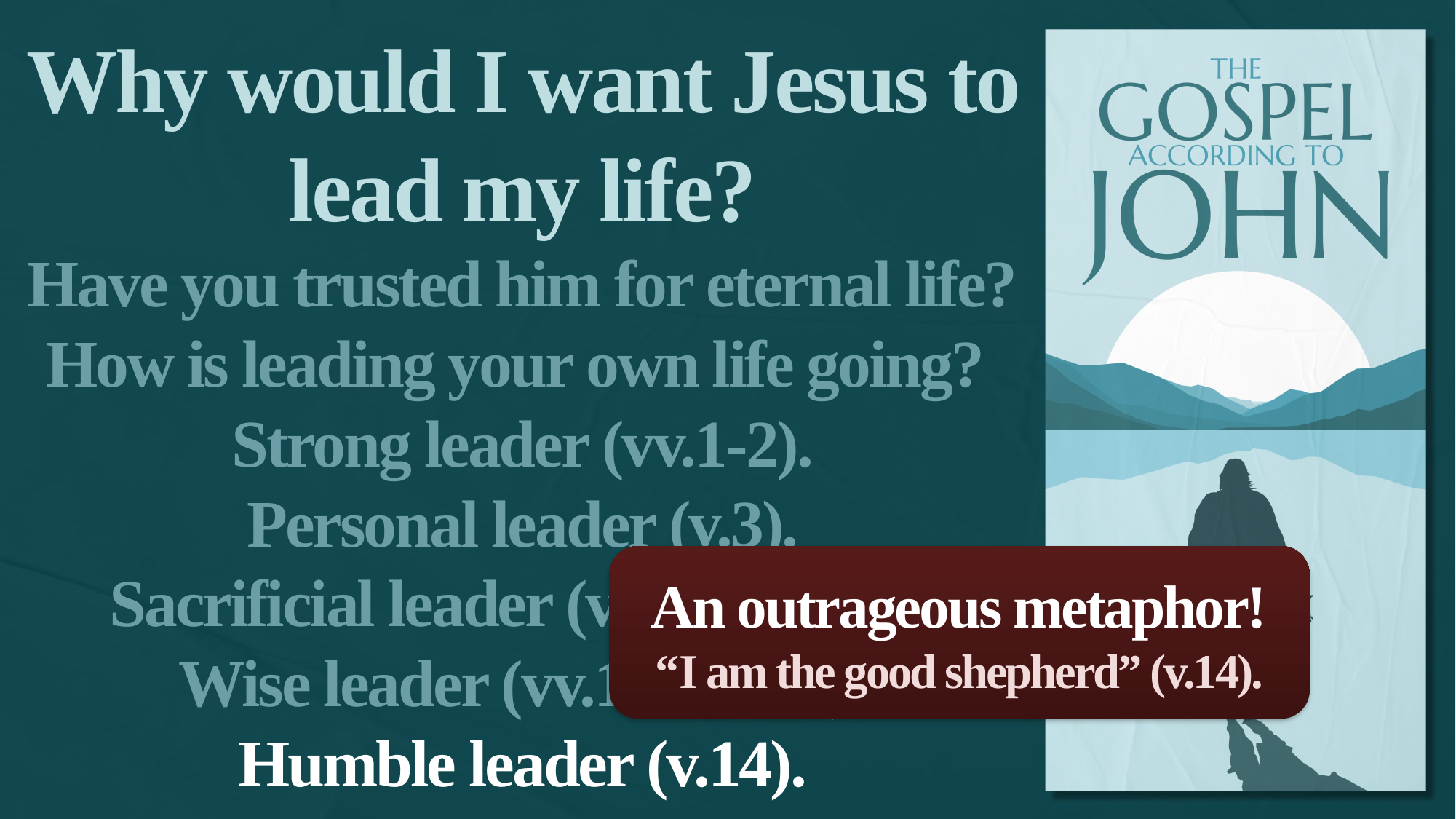

Why would I want Jesus to lead my life?
Have you trusted him for eternal life?
How is leading your own life going?
Strong leader (vv.1-2).
Personal leader (v.3).
Sacrificial leader (vv.11, 15, 17).
Wise leader (vv.14, 30-31).
Humble leader (v.14).
An outrageous metaphor!
“I am the good shepherd” (v.14).